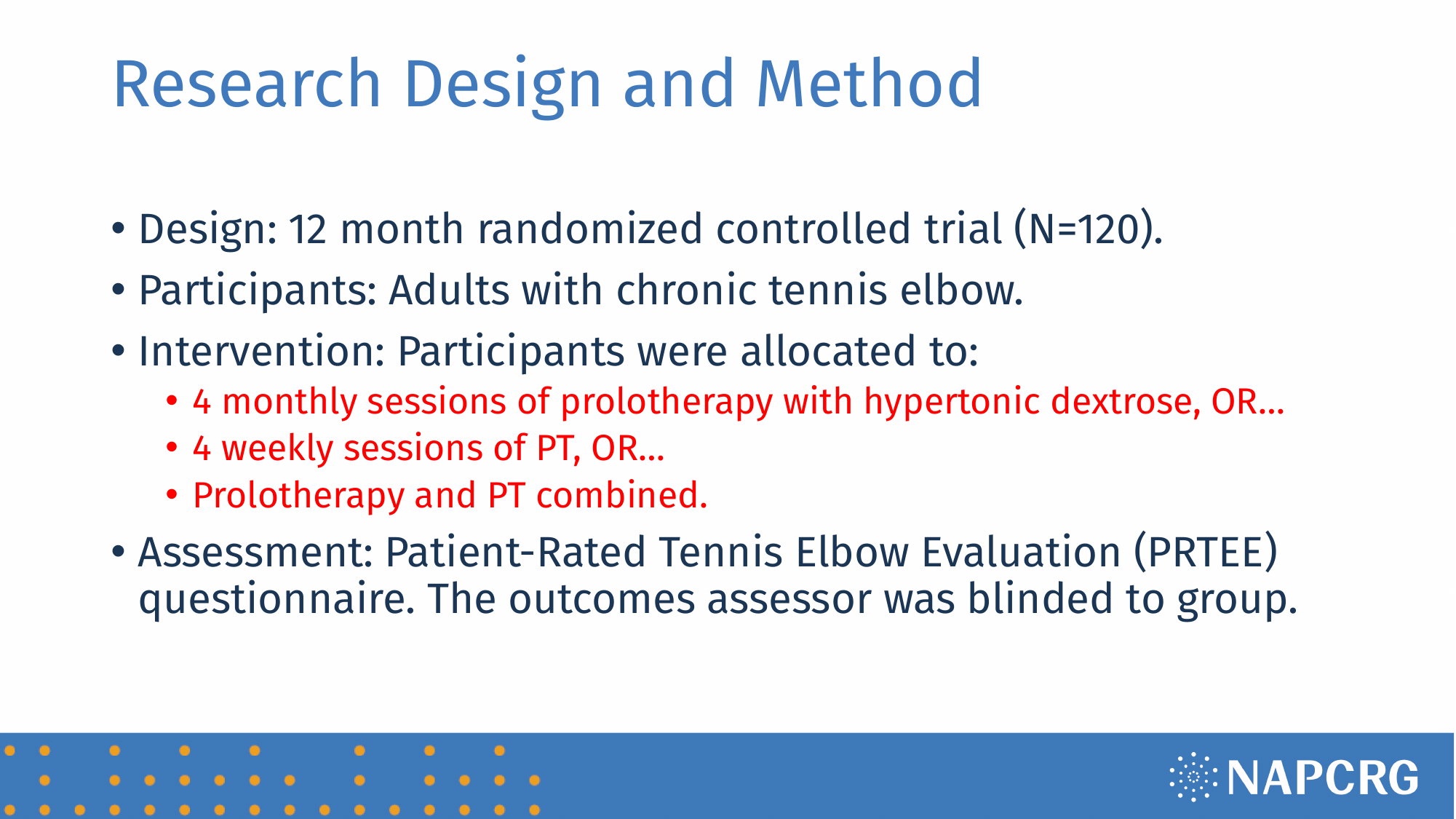

# Research Design and Method

Design: 12 month randomized controlled trial (N=120).
Participants: Adults with chronic tennis elbow.
Intervention: Participants were allocated to:
4 monthly sessions of prolotherapy with hypertonic dextrose, OR…
4 weekly sessions of PT, OR…
Prolotherapy and PT combined.
Assessment: Patient-Rated Tennis Elbow Evaluation (PRTEE) questionnaire. The outcomes assessor was blinded to group.